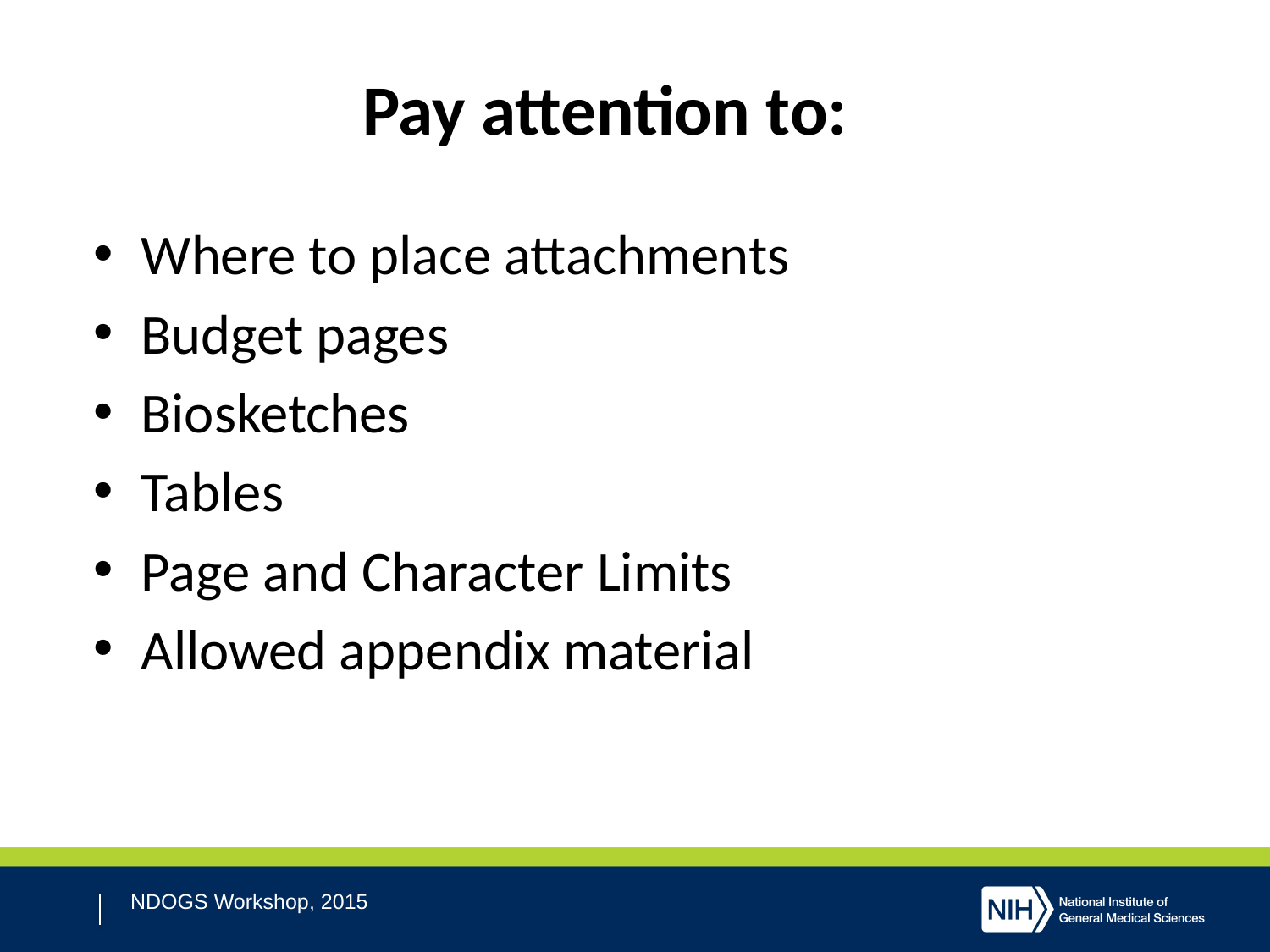

# Pay attention to:
Where to place attachments
Budget pages
Biosketches
Tables
Page and Character Limits
Allowed appendix material
NDOGS Workshop, 2015